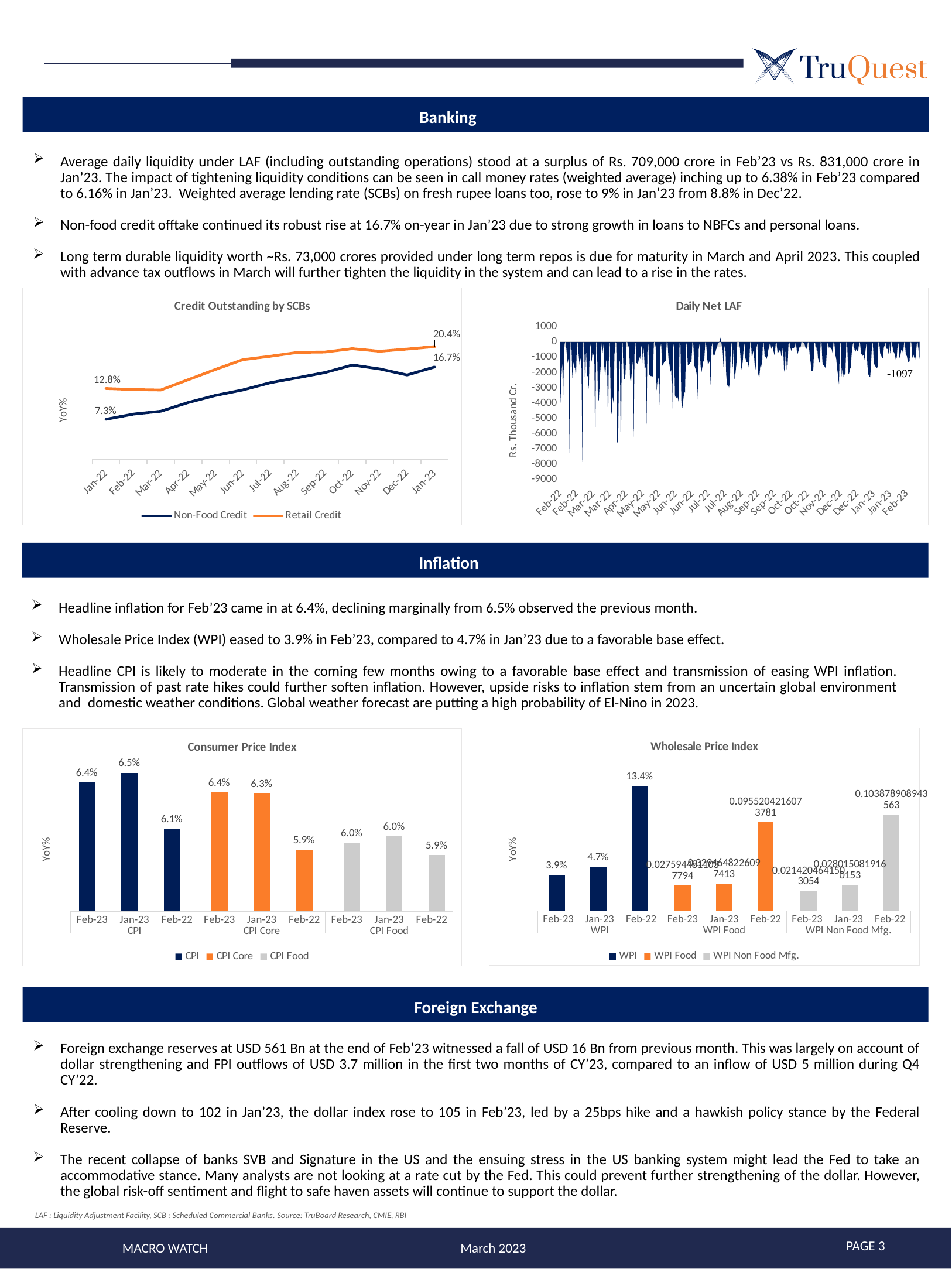

Banking
Average daily liquidity under LAF (including outstanding operations) stood at a surplus of Rs. 709,000 crore in Feb’23 vs Rs. 831,000 crore in Jan’23. The impact of tightening liquidity conditions can be seen in call money rates (weighted average) inching up to 6.38% in Feb’23 compared to 6.16% in Jan’23.  Weighted average lending rate (SCBs) on fresh rupee loans too, rose to 9% in Jan’23 from 8.8% in Dec’22.

Non-food credit offtake continued its robust rise at 16.7% on-year in Jan’23 due to strong growth in loans to NBFCs and personal loans.

Long term durable liquidity worth ~Rs. 73,000 crores provided under long term repos is due for maturity in March and April 2023. This coupled with advance tax outflows in March will further tighten the liquidity in the system and can lead to a rise in the rates.

### Chart: Credit Outstanding by SCBs

| Category | Non-Food Credit | Retail Credit |
|---|---|---|
| 44562 | 0.07252237496583923 | 0.12838107716760513 |
| 44593 | 0.08186852949914109 | 0.12641950607572203 |
| 44621 | 0.08707076881988325 | 0.12561216967059474 |
| 44652 | 0.10290846229967747 | 0.14425937995512575 |
| 44682 | 0.11585120506548763 | 0.16292365898584862 |
| 44713 | 0.12569622894031313 | 0.1806002279592019 |
| 44743 | 0.1388261586478001 | 0.18677837013778179 |
| 44774 | 0.1479477616460995 | 0.19382207452937916 |
| 44805 | 0.1572918133306478 | 0.19446786443528682 |
| 44835 | 0.1709171363532977 | 0.20050353978465452 |
| 44866 | 0.16388379295854064 | 0.19581732351537728 |
| 44896 | 0.1528713326596448 | 0.1998690355393885 |
| 44927 | 0.16729415501833844 | 0.20425407768939946 |

### Chart: Daily Net LAF

| Category |  |
|---|---|
| 44593 | -3968.34 |
| 44594 | -2486.66 |
| 44595 | -1234.18 |
| 44596 | -3820.21 |
| 44597 | -343.64 |
| 44598 | 0.0 |
| 44599 | -23.55 |
| 44600 | -831.18 |
| 44601 | -1373.73 |
| 44602 | -990.77 |
| 44603 | -7242.11 |
| 44604 | 0.0 |
| 44605 | -38.5 |
| 44606 | -2343.45 |
| 44607 | -1286.79 |
| 44608 | -1629.81 |
| 44609 | -1691.07 |
| 44610 | -2381.38 |
| 44611 | 0.0 |
| 44612 | -30.25 |
| 44613 | -897.67 |
| 44614 | -1519.91 |
| 44615 | -1056.71 |
| 44616 | -1192.71 |
| 44617 | -7830.78 |
| 44618 | 0.0 |
| 44619 | -30.82 |
| 44620 | -3052.08 |
| 44621 | -378.99 |
| 44622 | -2245.54 |
| 44623 | -2215.96 |
| 44624 | -3059.29 |
| 44625 | -393.68 |
| 44626 | -111.25 |
| 44627 | -1309.89 |
| 44628 | -657.48 |
| 44629 | -847.61 |
| 44630 | -542.58 |
| 44631 | -7318.9 |
| 44632 | 0.0 |
| 44633 | -61.75 |
| 44634 | -3927.65 |
| 44635 | -3766.62 |
| 44636 | -2490.11 |
| 44637 | -1447.16 |
| 44638 | 0.0 |
| 44639 | -719.38 |
| 44640 | -84.11 |
| 44641 | -1642.92 |
| 44642 | -2303.28 |
| 44643 | -1156.61 |
| 44644 | -1358.05 |
| 44645 | -5715.98 |
| 44646 | 0.0 |
| 44647 | -50.26 |
| 44648 | -4302.52 |
| 44649 | -4703.03 |
| 44650 | -3534.66 |
| 44651 | -3991.48 |
| 44652 | -809.45 |
| 44653 | 0.0 |
| 44654 | -52.77 |
| 44655 | -6573.04 |
| 44656 | -6487.12 |
| 44657 | -1384.96 |
| 44658 | -1166.41 |
| 44659 | -7746.1 |
| 44660 | 0.0 |
| 44661 | -79.61 |
| 44662 | -2353.58 |
| 44663 | -2430.89 |
| 44664 | -2101.86 |
| 44665 | 0.0 |
| 44666 | 0.0 |
| 44667 | -372.03 |
| 44668 | -62.51 |
| 44669 | -2341.4 |
| 44670 | -2664.92 |
| 44671 | -1856.28 |
| 44672 | -1179.84 |
| 44673 | -6185.23 |
| 44674 | 0.0 |
| 44675 | -38.79 |
| 44676 | -1362.95 |
| 44677 | -1408.71 |
| 44678 | -1332.37 |
| 44679 | -918.15 |
| 44680 | -1107.48 |
| 44681 | -410.51 |
| 44682 | -91.14 |
| 44683 | -1386.34 |
| 44684 | -290.76 |
| 44685 | -1827.81 |
| 44686 | -1606.06 |
| 44687 | -5357.9 |
| 44688 | -259.05 |
| 44689 | -76.14 |
| 44690 | -2098.39 |
| 44691 | -2235.69 |
| 44692 | -2208.03 |
| 44693 | -2263.61 |
| 44694 | -2215.53 |
| 44695 | 0.0 |
| 44696 | 0.0 |
| 44697 | -336.72 |
| 44698 | -3153.26 |
| 44699 | -2481.93 |
| 44700 | -2293.91 |
| 44701 | -4104.64 |
| 44702 | -331.36 |
| 44703 | -50.26 |
| 44704 | -1553.59 |
| 44705 | -1470.93 |
| 44706 | -1337.42 |
| 44707 | -1266.44 |
| 44708 | -1206.11 |
| 44709 | 0.0 |
| 44710 | -60.57 |
| 44711 | -1126.92 |
| 44712 | -1441.01 |
| 44713 | -1941.14 |
| 44714 | -1817.6 |
| 44715 | -4335.95 |
| 44716 | -369.11 |
| 44717 | -32.73 |
| 44718 | -3574.37 |
| 44719 | -3543.21 |
| 44720 | -3667.74 |
| 44721 | -3591.14 |
| 44722 | -3924.0 |
| 44723 | -80.77 |
| 44724 | -69.27 |
| 44725 | -3949.35 |
| 44726 | -4316.71 |
| 44727 | -3839.53 |
| 44728 | -3243.32 |
| 44729 | -3313.69 |
| 44730 | -240.77 |
| 44731 | -21.38 |
| 44732 | -1519.07 |
| 44733 | -1462.02 |
| 44734 | -1428.93 |
| 44735 | -1303.5 |
| 44736 | -1329.99 |
| 44737 | 0.0 |
| 44738 | -49.73 |
| 44739 | -1489.63 |
| 44740 | -1685.41 |
| 44741 | -1835.66 |
| 44742 | -2229.22 |
| 44743 | -3748.16 |
| 44744 | -443.99 |
| 44745 | -49.15 |
| 44746 | -1608.97 |
| 44747 | -1961.72 |
| 44748 | -1588.87 |
| 44749 | -1252.94 |
| 44750 | -1155.32 |
| 44751 | 0.0 |
| 44752 | -70.84 |
| 44753 | -927.1 |
| 44754 | -1474.17 |
| 44755 | -1356.19 |
| 44756 | -1220.32 |
| 44757 | -2824.14 |
| 44758 | -278.77 |
| 44759 | -44.73 |
| 44760 | -882.58 |
| 44761 | -874.22 |
| 44762 | -726.47 |
| 44763 | -467.74 |
| 44764 | -343.4 |
| 44765 | 0.0 |
| 44766 | -39.0 |
| 44767 | 74.03 |
| 44768 | 308.33 |
| 44769 | -188.09 |
| 44770 | -405.98 |
| 44771 | -1614.61 |
| 44772 | -364.9 |
| 44773 | -49.5 |
| 44774 | -2145.97 |
| 44775 | -2856.36 |
| 44776 | -2761.76 |
| 44777 | -2977.53 |
| 44778 | -2545.63 |
| 44779 | -193.96 |
| 44780 | -36.72 |
| 44781 | -1737.26 |
| 44782 | -386.1 |
| 44783 | -2438.6 |
| 44784 | -2094.0 |
| 44785 | -1490.98 |
| 44786 | 0.0 |
| 44787 | 0.0 |
| 44788 | 0.0 |
| 44789 | -455.95 |
| 44790 | -1532.51 |
| 44791 | -1819.25 |
| 44792 | -1234.99 |
| 44793 | -393.7 |
| 44794 | -43.53 |
| 44795 | -1051.72 |
| 44796 | -1330.96 |
| 44797 | -1299.16 |
| 44798 | -1433.57 |
| 44799 | -1783.47 |
| 44800 | 0.0 |
| 44801 | -33.18 |
| 44802 | -1093.51 |
| 44803 | -722.9 |
| 44804 | -483.1 |
| 44805 | -1489.5 |
| 44806 | -1784.6 |
| 44807 | -379.31 |
| 44808 | -30.09 |
| 44809 | -2095.33 |
| 44810 | -2345.56 |
| 44811 | -1639.96 |
| 44812 | -1389.59 |
| 44813 | -1748.25 |
| 44814 | 0.0 |
| 44815 | -67.02 |
| 44816 | -1013.19 |
| 44817 | -923.36 |
| 44818 | -1098.77 |
| 44819 | -897.07 |
| 44820 | -481.39 |
| 44821 | -244.28 |
| 44822 | 47.58 |
| 44823 | -451.9 |
| 44824 | -232.27 |
| 44825 | -334.39 |
| 44826 | -720.3 |
| 44827 | -918.53 |
| 44828 | 0.0 |
| 44829 | -36.3 |
| 44830 | -725.75 |
| 44831 | -651.37 |
| 44832 | -564.69 |
| 44833 | -414.16 |
| 44834 | -930.95 |
| 44835 | -725.5 |
| 44836 | -91.99 |
| 44837 | -1773.91 |
| 44838 | -2041.38 |
| 44839 | -146.96 |
| 44840 | -1779.78 |
| 44841 | -1480.0 |
| 44842 | 0.0 |
| 44843 | -21.53 |
| 44844 | -367.57 |
| 44845 | -573.33 |
| 44846 | -388.87 |
| 44847 | -434.71 |
| 44848 | -360.72 |
| 44849 | -294.86 |
| 44850 | 81.28 |
| 44851 | -585.61 |
| 44852 | -760.33 |
| 44853 | -524.67 |
| 44854 | -321.42 |
| 44855 | -351.59 |
| 44856 | 0.0 |
| 44857 | 0.0 |
| 44858 | -61.4 |
| 44859 | -42.76 |
| 44860 | -250.76 |
| 44861 | -480.78 |
| 44862 | -389.79 |
| 44863 | -22.13 |
| 44864 | -17.13 |
| 44865 | -831.06 |
| 44866 | -1266.08 |
| 44867 | -1894.19 |
| 44868 | -1900.16 |
| 44869 | -1752.44 |
| 44870 | -110.74 |
| 44871 | -22.2 |
| 44872 | -671.7 |
| 44873 | -64.57 |
| 44874 | -1022.1 |
| 44875 | -1223.6 |
| 44876 | -1373.57 |
| 44877 | 0.0 |
| 44878 | -19.43 |
| 44879 | -1379.17 |
| 44880 | -1516.89 |
| 44881 | -1548.18 |
| 44882 | -1688.12 |
| 44883 | -1399.22 |
| 44884 | -151.65 |
| 44885 | -22.39 |
| 44886 | -379.17 |
| 44887 | -304.38 |
| 44888 | -380.36 |
| 44889 | -458.07 |
| 44890 | -723.5 |
| 44891 | 0.0 |
| 44892 | -35.77 |
| 44893 | -816.14 |
| 44894 | -1093.2 |
| 44895 | -1716.74 |
| 44896 | -2203.79 |
| 44897 | -2765.12 |
| 44898 | -134.24 |
| 44899 | -32.5 |
| 44900 | -2268.43 |
| 44901 | -1586.46 |
| 44902 | -2296.58 |
| 44903 | -2085.76 |
| 44904 | -2190.58 |
| 44905 | 0.0 |
| 44906 | -72.77 |
| 44907 | -2047.53 |
| 44908 | -2059.01 |
| 44909 | -1770.91 |
| 44910 | -1622.64 |
| 44911 | -580.86 |
| 44912 | -166.33 |
| 44913 | -24.27 |
| 44914 | -490.52 |
| 44915 | -627.38 |
| 44916 | -445.38 |
| 44917 | -585.5 |
| 44918 | -593.25 |
| 44919 | 0.0 |
| 44920 | -30.41 |
| 44921 | -751.68 |
| 44922 | -822.77 |
| 44923 | -899.05 |
| 44924 | -810.96 |
| 44925 | -1146.39 |
| 44926 | -500.95 |
| 44927 | -41.09 |
| 44928 | -1509.94 |
| 44929 | -2100.19 |
| 44930 | -2209.76 |
| 44931 | -2307.76 |
| 44932 | -1432.91 |
| 44933 | -116.82 |
| 44934 | -53.61 |
| 44935 | -1456.44 |
| 44936 | -1473.88 |
| 44937 | -1609.38 |
| 44938 | -1705.3 |
| 44939 | -1652.76 |
| 44940 | 0.0 |
| 44941 | -36.42 |
| 44942 | -752.63 |
| 44943 | -855.01 |
| 44944 | -1051.66 |
| 44945 | -1031.64 |
| 44946 | -320.35 |
| 44947 | -176.9 |
| 44948 | -31.39 |
| 44949 | -445.86 |
| 44950 | -435.9 |
| 44951 | -780.86 |
| 44952 | -75.72 |
| 44953 | -770.06 |
| 44954 | 0.0 |
| 44955 | -30.49 |
| 44956 | -616.69 |
| 44957 | -667.21 |
| 44958 | -820.35 |
| 44959 | -1151.94 |
| 44960 | -1003.77 |
| 44961 | -200.94 |
| 44962 | -57.54 |
| 44963 | -1026.08 |
| 44964 | -899.82 |
| 44965 | -495.39 |
| 44966 | -503.37 |
| 44967 | -784.91 |
| 44968 | 0.0 |
| 44969 | -33.44 |
| 44970 | -917.02 |
| 44971 | -883.4 |
| 44972 | -1221.35 |
| 44973 | -1334.19 |
| 44974 | -1253.0 |
| 44975 | 0.0 |
| 44976 | -26.49 |
| 44977 | -1052.08 |
| 44978 | -750.7 |
| 44979 | -979.27 |
| 44980 | -1167.49 |
| 44981 | -822.0 |
| 44982 | None |
| 44983 | -28.32 |
| 44984 | -637.86 |
| 44985 | -1097.11 |
                                                                              Inflation
Headline inflation for Feb’23 came in at 6.4%, declining marginally from 6.5% observed the previous month.

Wholesale Price Index (WPI) eased to 3.9% in Feb’23, compared to 4.7% in Jan’23 due to a favorable base effect.

Headline CPI is likely to moderate in the coming few months owing to a favorable base effect and transmission of easing WPI inflation. Transmission of past rate hikes could further soften inflation. However, upside risks to inflation stem from an uncertain global environment and  domestic weather conditions. Global weather forecast are putting a high probability of El-Nino in 2023.

### Chart: Wholesale Price Index

| Category | WPI | WPI Food | WPI Non Food Mfg. |
|---|---|---|---|
| Feb-23 | 0.03854094975911902 | None | None |
| Jan-23 | 0.04728789986091782 | None | None |
| Feb-22 | 0.1342701014832164 | None | None |
| Feb-23 | None | 0.02759448110377938 | None |
| Jan-23 | None | 0.029464822609741294 | None |
| Feb-22 | None | 0.09552042160737813 | None |
| Feb-23 | None | None | 0.0214204641503054 |
| Jan-23 | None | None | 0.02801508191601528 |
| Feb-22 | None | None | 0.10387890894356333 |

### Chart: Consumer Price Index

| Category | CPI | CPI Core | CPI Food |
|---|---|---|---|
| Feb-23 | 0.06441902468392545 | None | None |
| Jan-23 | 0.06517803258901637 | None | None |
| Feb-22 | 0.06066411238825032 | None | None |
| Feb-23 | None | 0.06358452496608107 | None |
| Jan-23 | None | 0.06349730139853237 | None |
| Feb-22 | None | 0.05896173617080993 | None |
| Feb-23 | None | None | 0.05953827460510335 |
| Jan-23 | None | None | 0.060036385688295967 |
| Feb-22 | None | None | 0.05852090032154337 |
                                                                             Foreign Exchange
Foreign exchange reserves at USD 561 Bn at the end of Feb’23 witnessed a fall of USD 16 Bn from previous month. This was largely on account of dollar strengthening and FPI outflows of USD 3.7 million in the first two months of CY’23, compared to an inflow of USD 5 million during Q4 CY’22.

After cooling down to 102 in Jan’23, the dollar index rose to 105 in Feb’23, led by a 25bps hike and a hawkish policy stance by the Federal Reserve.

The recent collapse of banks SVB and Signature in the US and the ensuing stress in the US banking system might lead the Fed to take an accommodative stance. Many analysts are not looking at a rate cut by the Fed. This could prevent further strengthening of the dollar. However, the global risk-off sentiment and flight to safe haven assets will continue to support the dollar.

LAF : Liquidity Adjustment Facility, SCB : Scheduled Commercial Banks. Source: TruBoard Research, CMIE, RBI
PAGE 3
MACRO WATCH
 March 2023